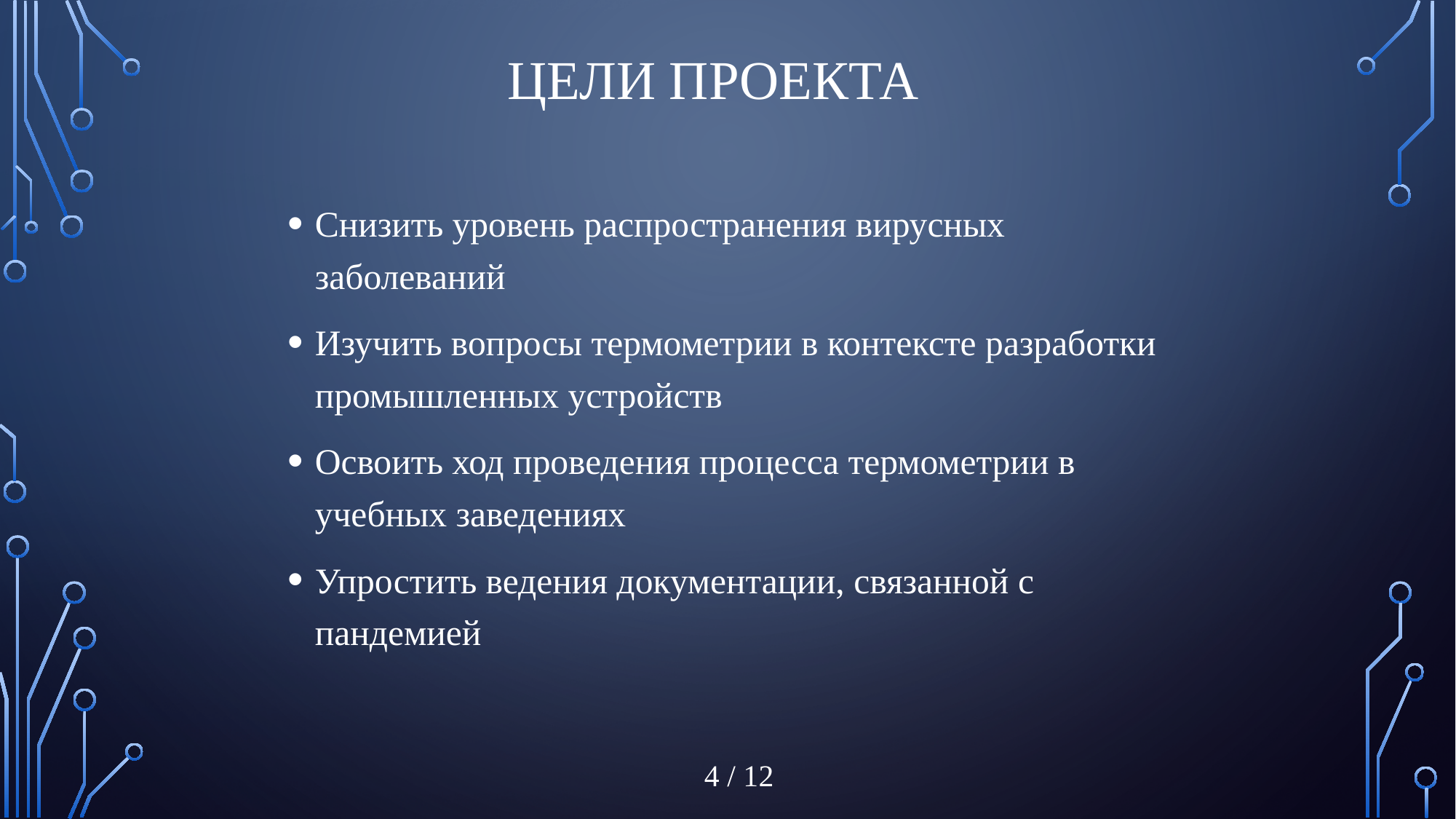

# ЦЕЛИ проекта
Снизить уровень распространения вирусных заболеваний
Изучить вопросы термометрии в контексте разработки промышленных устройств
Освоить ход проведения процесса термометрии в учебных заведениях
Упростить ведения документации, связанной с пандемией
4 / 12